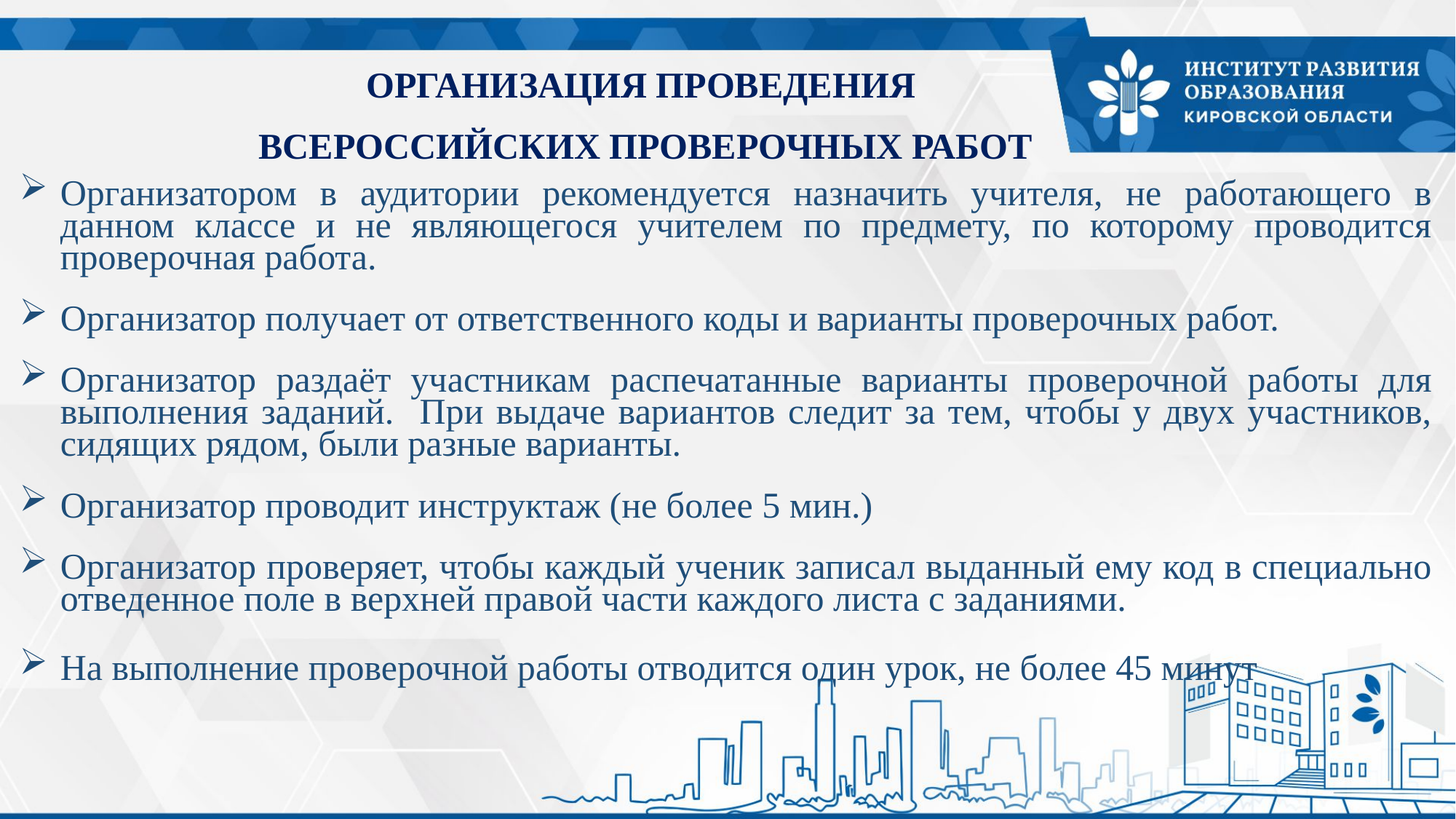

ОРГАНИЗАЦИЯ ПРОВЕДЕНИЯ
ВСЕРОССИЙСКИХ ПРОВЕРОЧНЫХ РАБОТ
Организатором в аудитории рекомендуется назначить учителя, не работающего в данном классе и не являющегося учителем по предмету, по которому проводится проверочная работа.
Организатор получает от ответственного коды и варианты проверочных работ.
Организатор раздаёт участникам распечатанные варианты проверочной работы для выполнения заданий.  При выдаче вариантов следит за тем, чтобы у двух участников, сидящих рядом, были разные варианты.
Организатор проводит инструктаж (не более 5 мин.)
Организатор проверяет, чтобы каждый ученик записал выданный ему код в специально отведенное поле в верхней правой части каждого листа с заданиями.
На выполнение проверочной работы отводится один урок, не более 45 минут